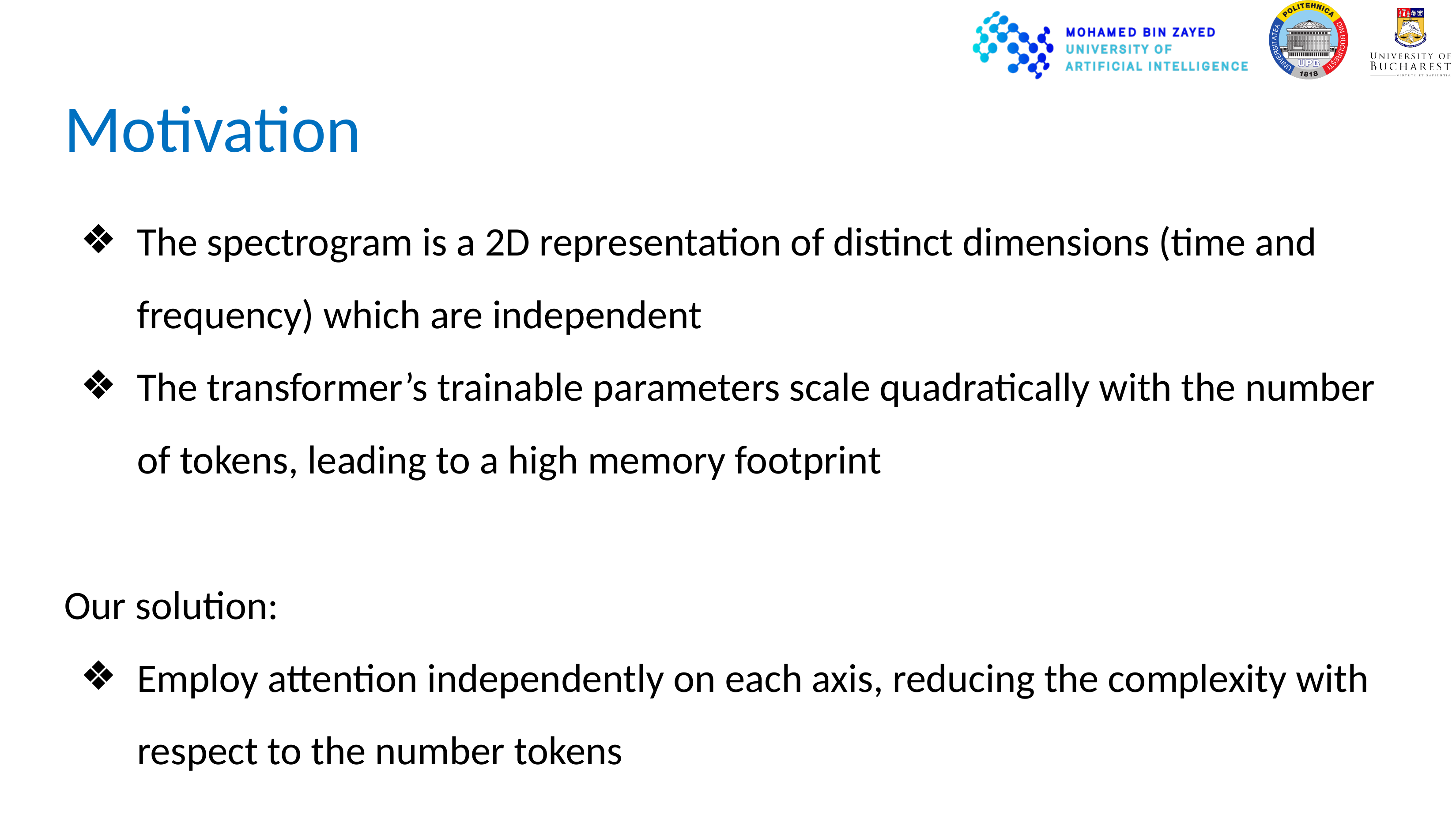

# Motivation
The spectrogram is a 2D representation of distinct dimensions (time and frequency) which are independent
The transformer’s trainable parameters scale quadratically with the number of tokens, leading to a high memory footprint

Our solution:
Employ attention independently on each axis, reducing the complexity with respect to the number tokens